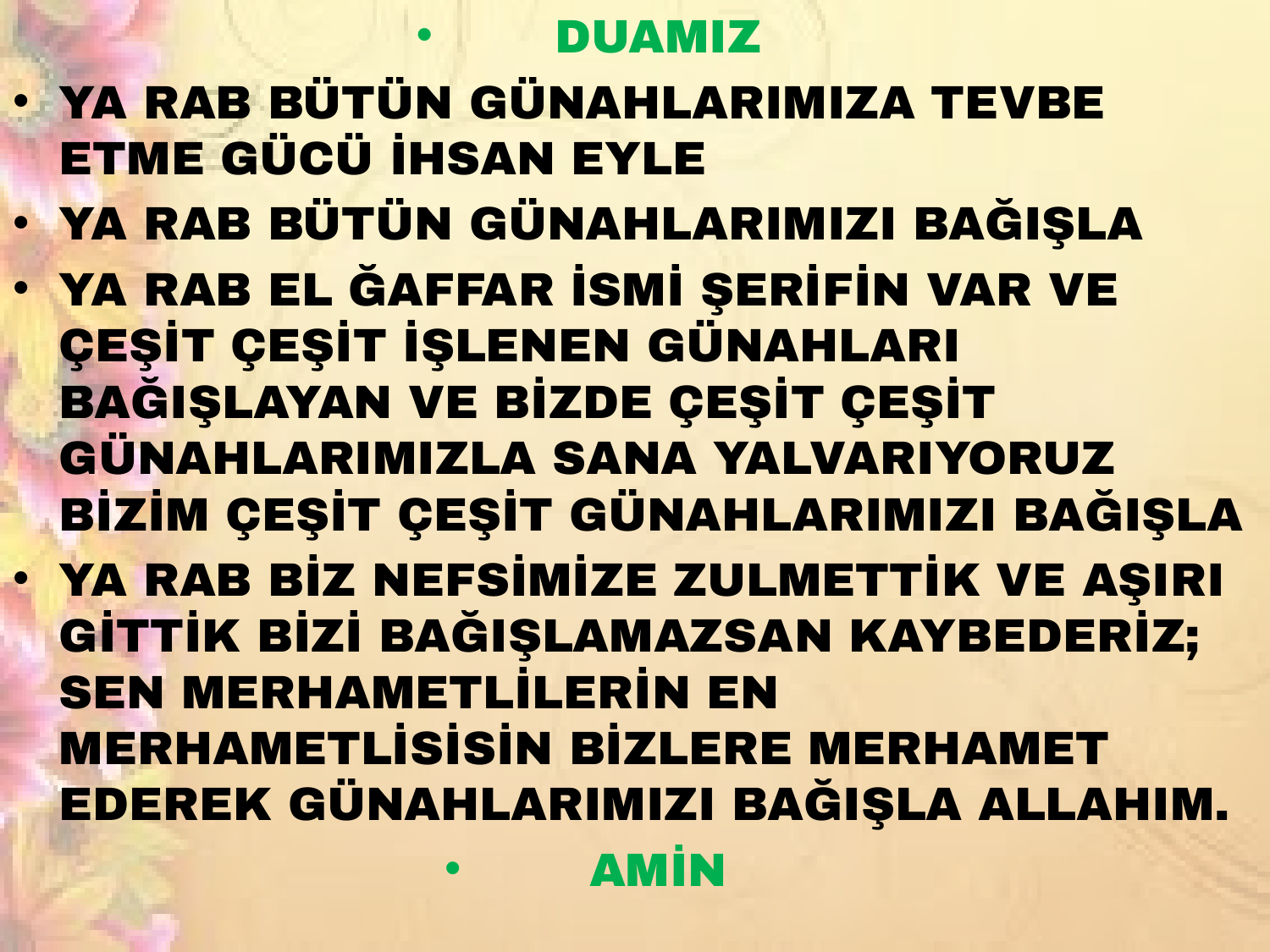

DUAMIZ
YA RAB BÜTÜN GÜNAHLARIMIZA TEVBE ETME GÜCÜ İHSAN EYLE
YA RAB BÜTÜN GÜNAHLARIMIZI BAĞIŞLA
YA RAB EL ĞAFFAR İSMİ ŞERİFİN VAR VE ÇEŞİT ÇEŞİT İŞLENEN GÜNAHLARI BAĞIŞLAYAN VE BİZDE ÇEŞİT ÇEŞİT GÜNAHLARIMIZLA SANA YALVARIYORUZ BİZİM ÇEŞİT ÇEŞİT GÜNAHLARIMIZI BAĞIŞLA
YA RAB BİZ NEFSİMİZE ZULMETTİK VE AŞIRI GİTTİK BİZİ BAĞIŞLAMAZSAN KAYBEDERİZ; SEN MERHAMETLİLERİN EN MERHAMETLİSİSİN BİZLERE MERHAMET EDEREK GÜNAHLARIMIZI BAĞIŞLA ALLAHIM.
AMİN